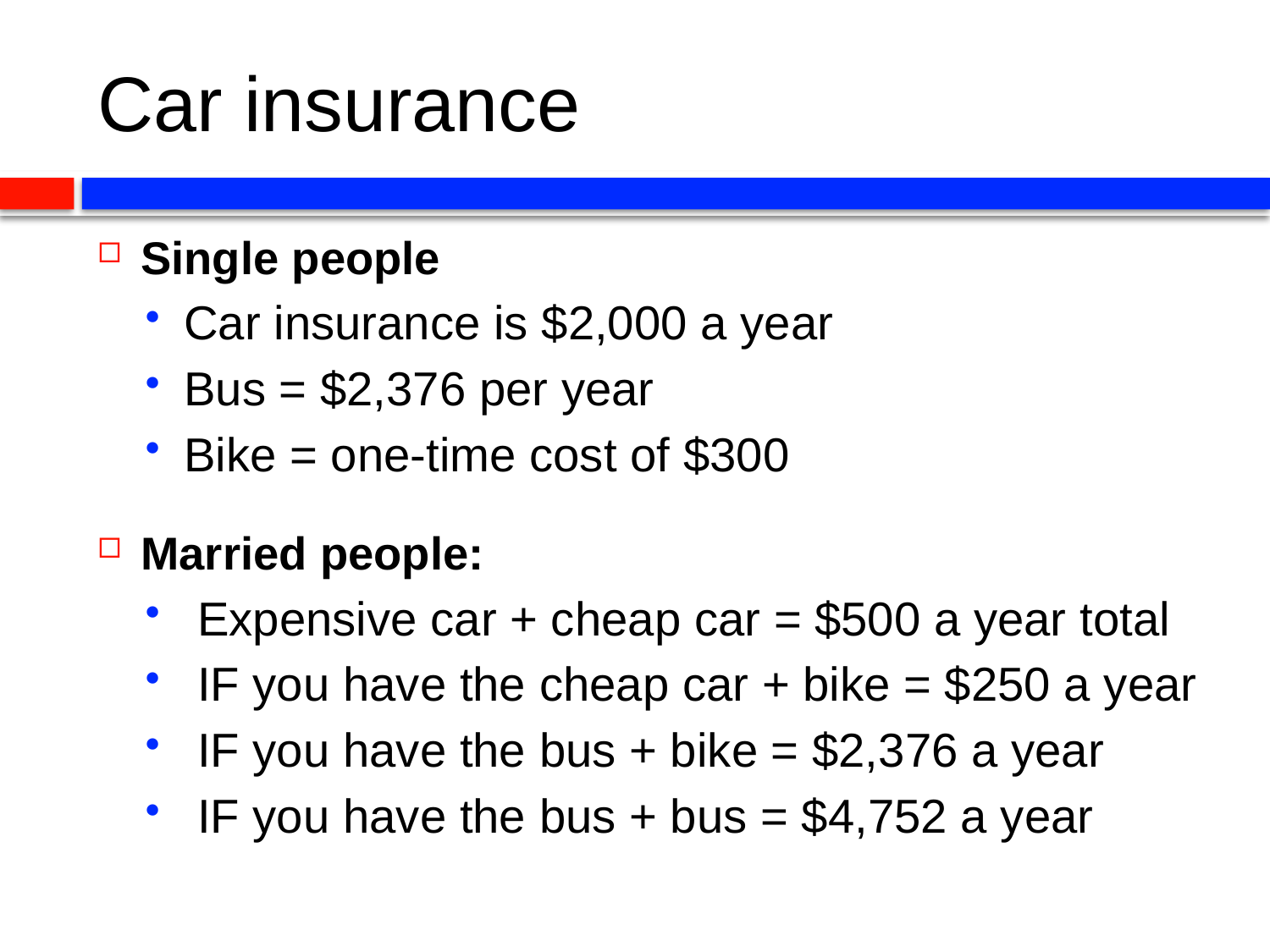

# Car insurance
Single people
Car insurance is $2,000 a year
Bus = $2,376 per year
Bike = one-time cost of $300

Married people:
 Expensive car + cheap car = $500 a year total
 IF you have the cheap car + bike = $250 a year
 IF you have the bus + bike = $2,376 a year
 IF you have the bus + bus = $4,752 a year